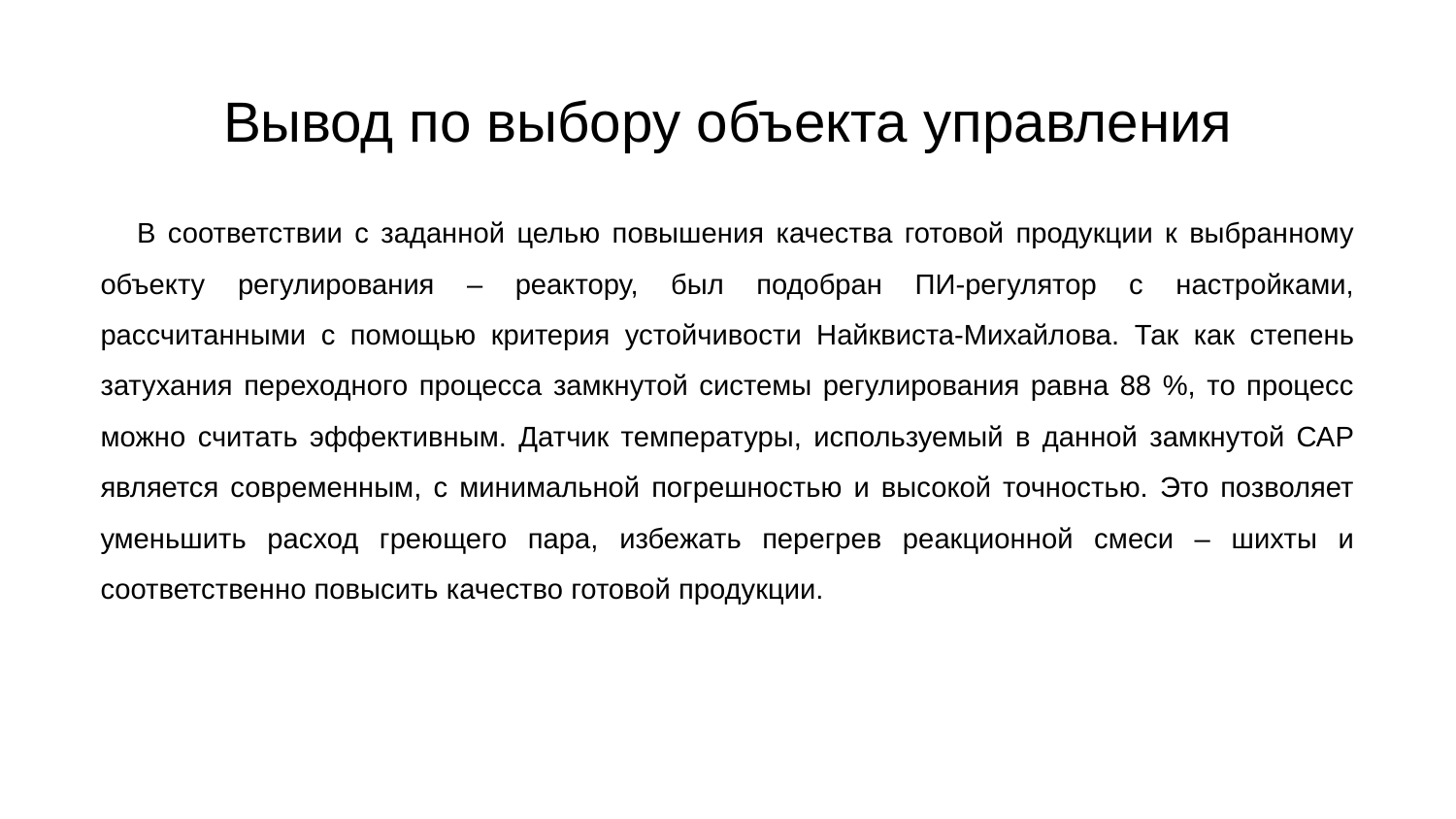

# Вывод по выбору объекта управления
В соответствии с заданной целью повышения качества готовой продукции к выбранному объекту регулирования – реактору, был подобран ПИ-регулятор с настройками, рассчитанными с помощью критерия устойчивости Найквиста-Михайлова. Так как степень затухания переходного процесса замкнутой системы регулирования равна 88 %, то процесс можно считать эффективным. Датчик температуры, используемый в данной замкнутой САР является современным, с минимальной погрешностью и высокой точностью. Это позволяет уменьшить расход греющего пара, избежать перегрев реакционной смеси – шихты и соответственно повысить качество готовой продукции.